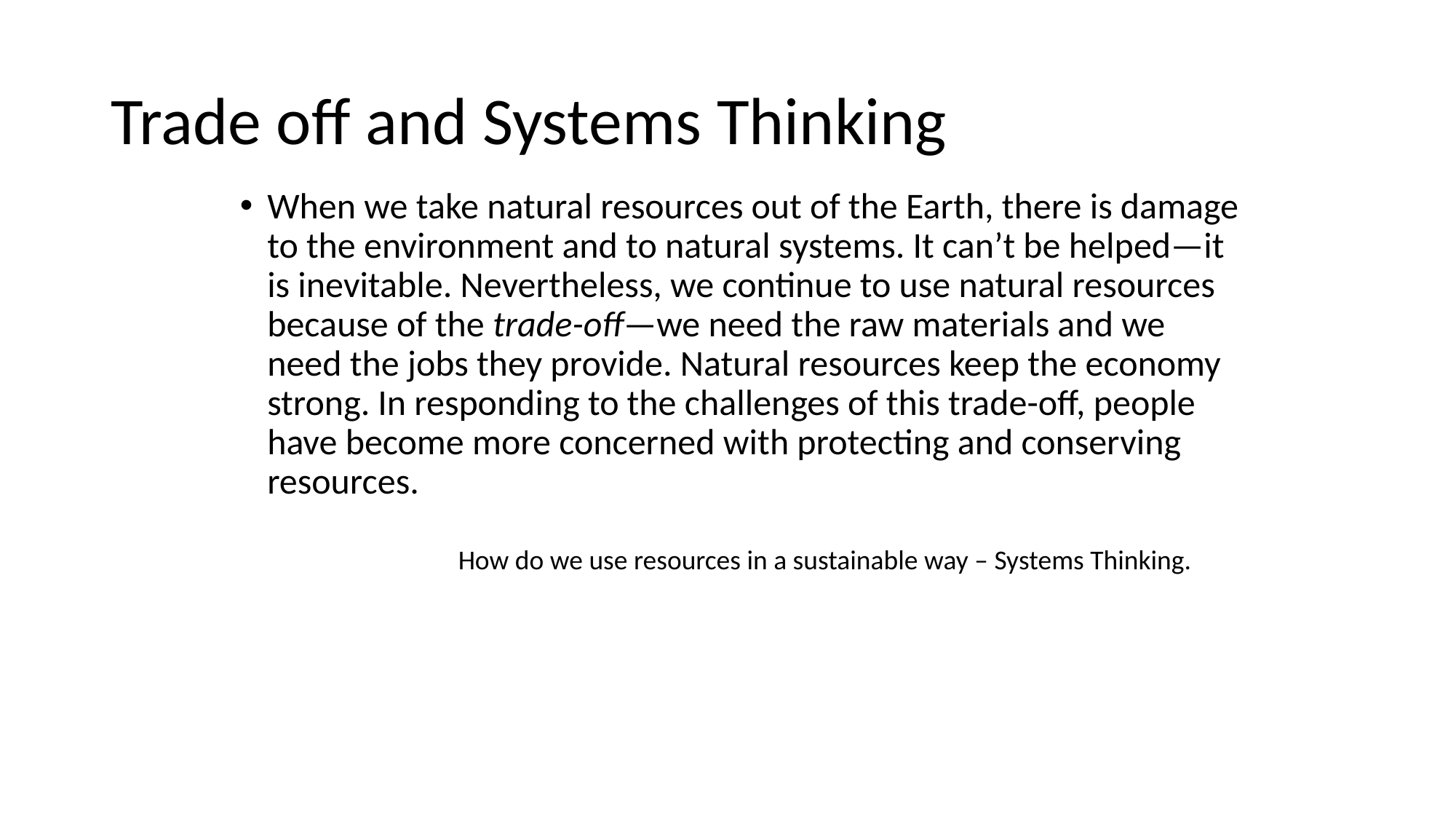

# Trade off and Systems Thinking
When we take natural resources out of the Earth, there is damage to the environment and to natural systems. It can’t be helped—it is inevitable. Nevertheless, we continue to use natural resources because of the trade-off—we need the raw materials and we need the jobs they provide. Natural resources keep the economy strong. In responding to the challenges of this trade-off, people have become more concerned with protecting and conserving resources.

How do we use resources in a sustainable way – Systems Thinking.